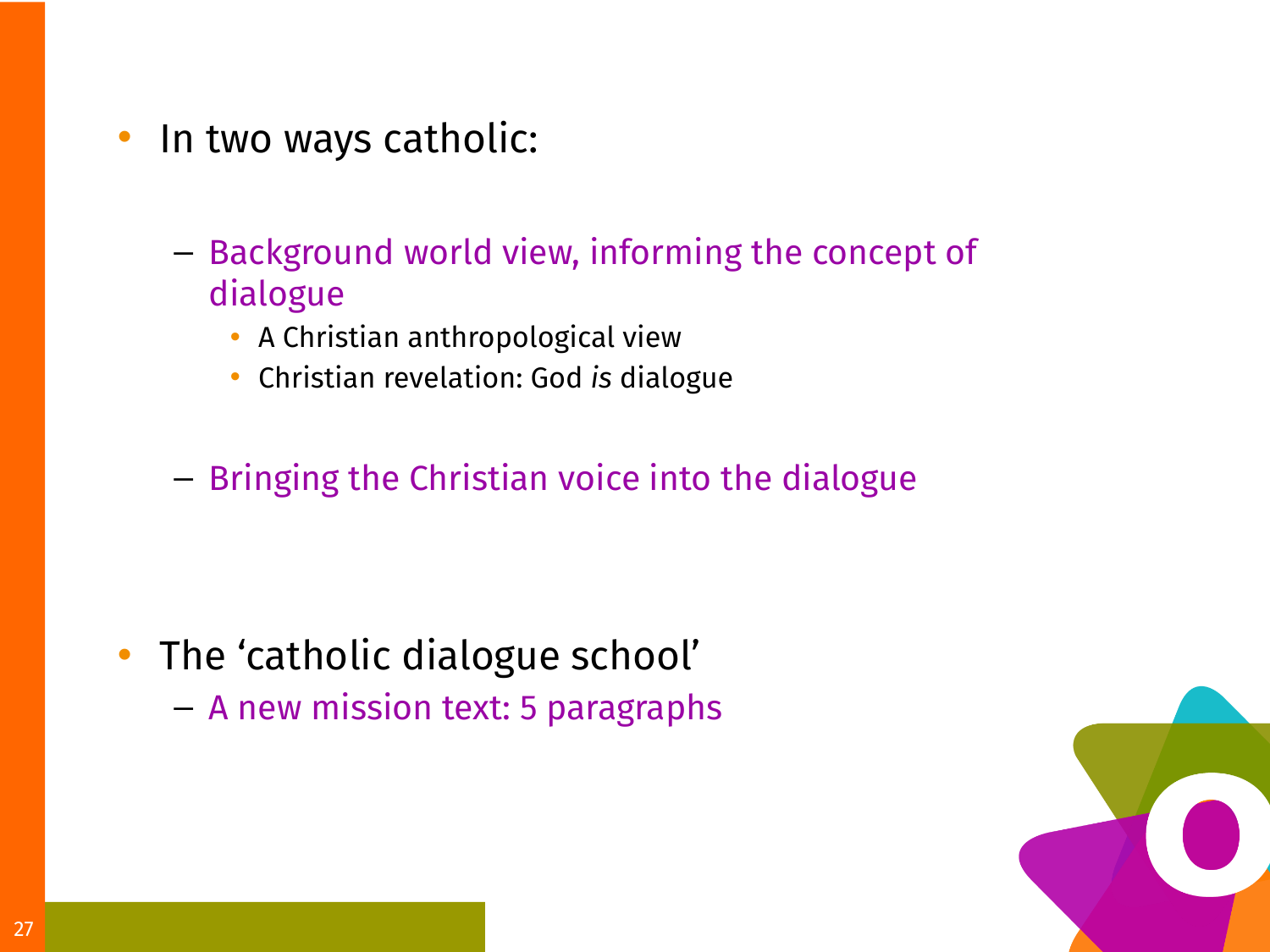

In two ways catholic:

Background world view, informing the concept of dialogue
A Christian anthropological view
Christian revelation: God is dialogue

Bringing the Christian voice into the dialogue

The ‘catholic dialogue school’
A new mission text: 5 paragraphs